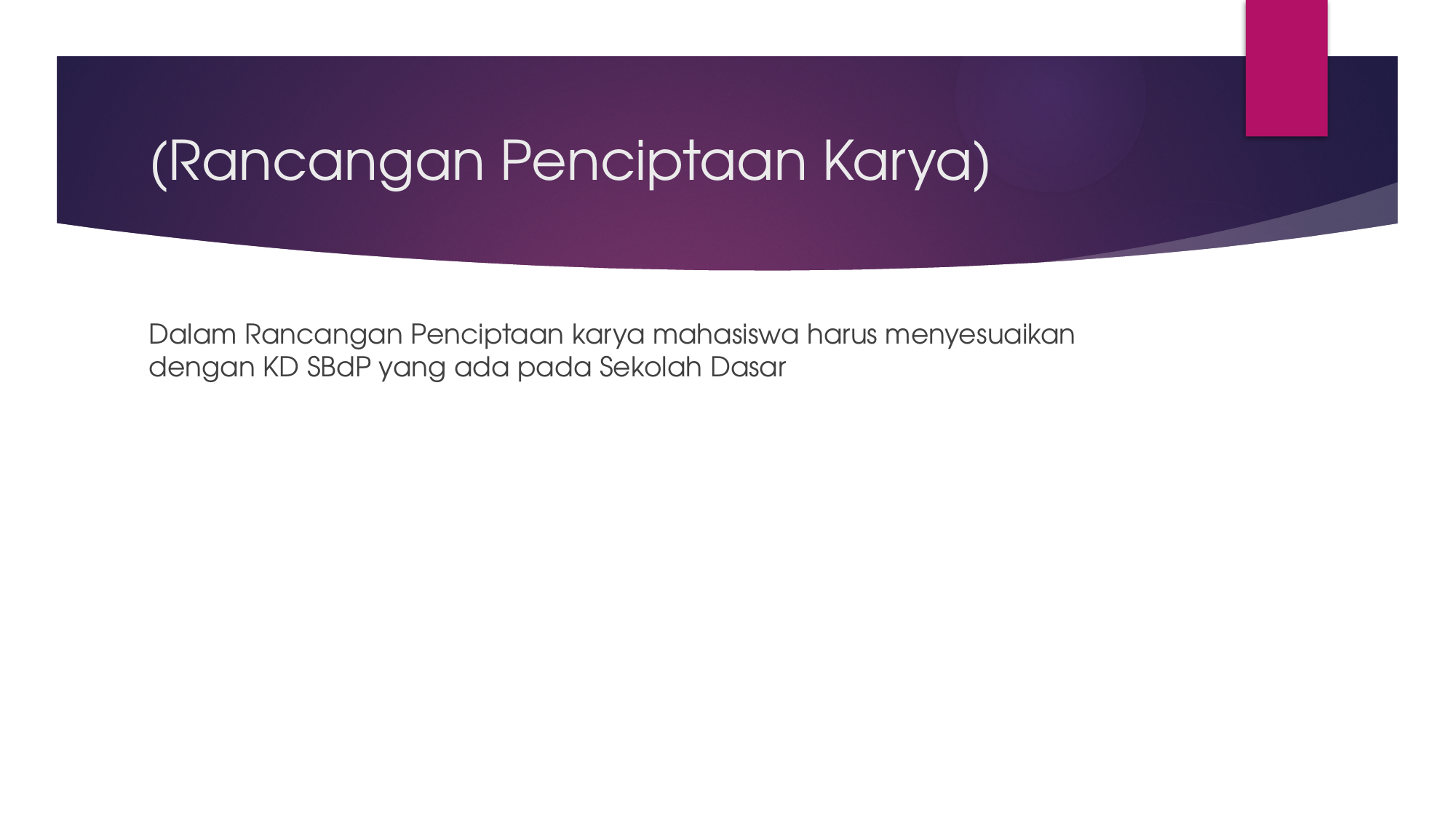

# (Rancangan Penciptaan Karya)
Dalam Rancangan Penciptaan karya mahasiswa harus menyesuaikan dengan KD SBdP yang ada pada Sekolah Dasar